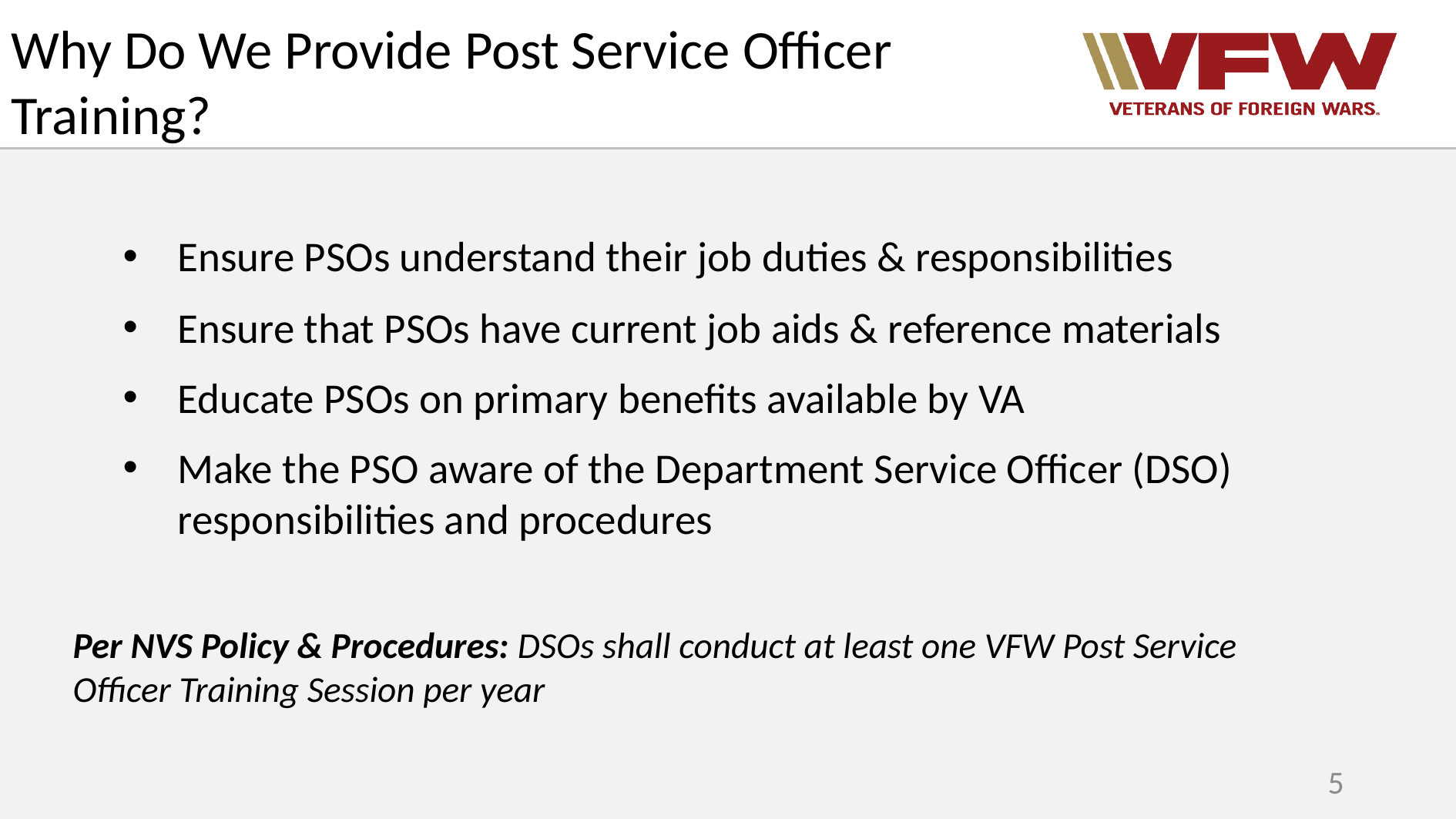

Why Do We Provide Post Service Officer Training?
Ensure PSOs understand their job duties & responsibilities

Ensure that PSOs have current job aids & reference materials

Educate PSOs on primary benefits available by VA

Make the PSO aware of the Department Service Officer (DSO) responsibilities and procedures

Per NVS Policy & Procedures: DSOs shall conduct at least one VFW Post Service Officer Training Session per year
5